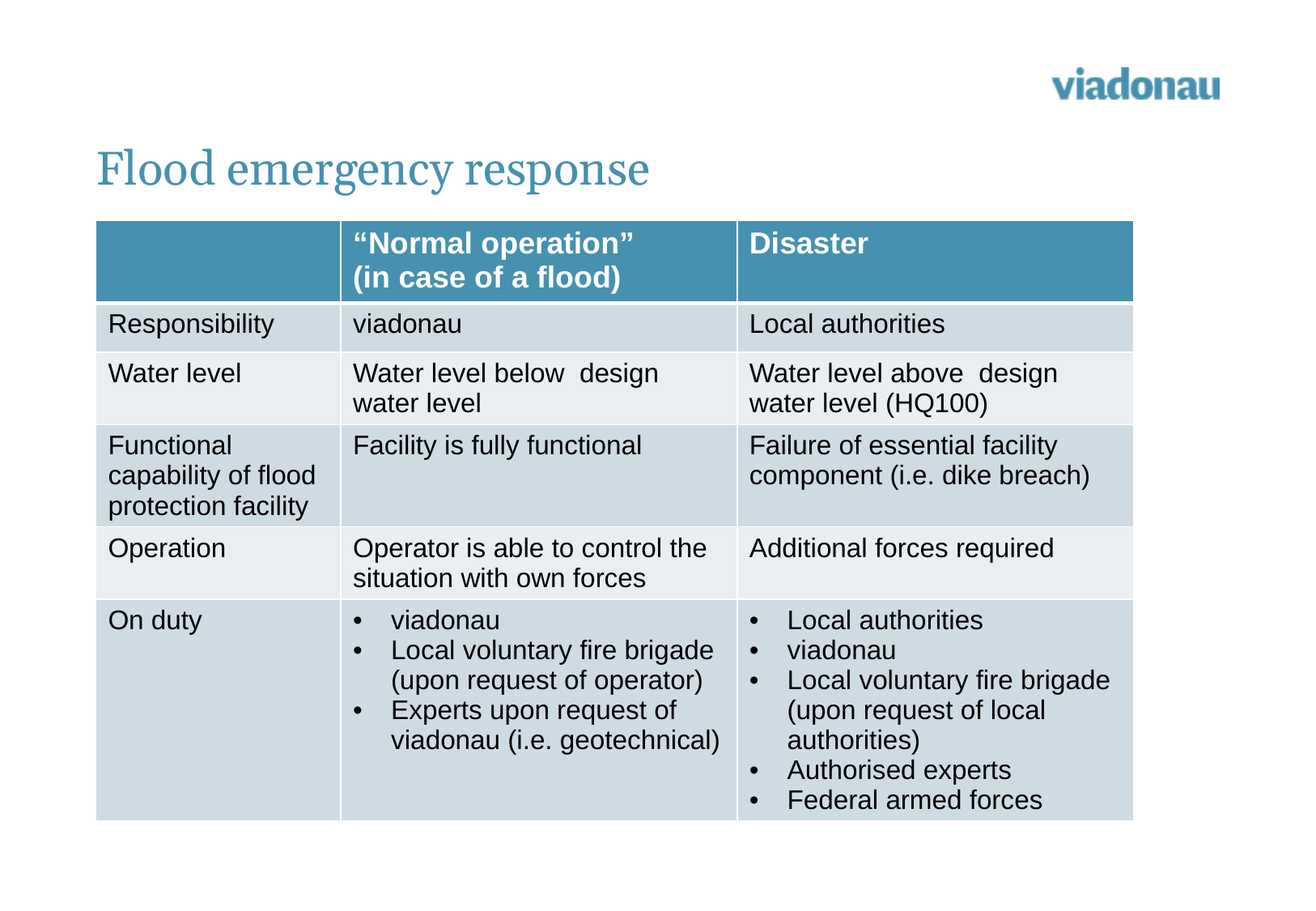

# Flood emergency response
|  | “Normal operation” (in case of a flood) | Disaster |
| --- | --- | --- |
| Responsibility | viadonau | Local authorities |
| Water level | Water level below design water level | Water level above design water level (HQ100) |
| Functional capability of flood protection facility | Facility is fully functional | Failure of essential facility component (i.e. dike breach) |
| Operation | Operator is able to control the situation with own forces | Additional forces required |
| On duty | viadonau Local voluntary fire brigade (upon request of operator) Experts upon request of viadonau (i.e. geotechnical) | Local authorities viadonau Local voluntary fire brigade (upon request of local authorities) Authorised experts Federal armed forces |